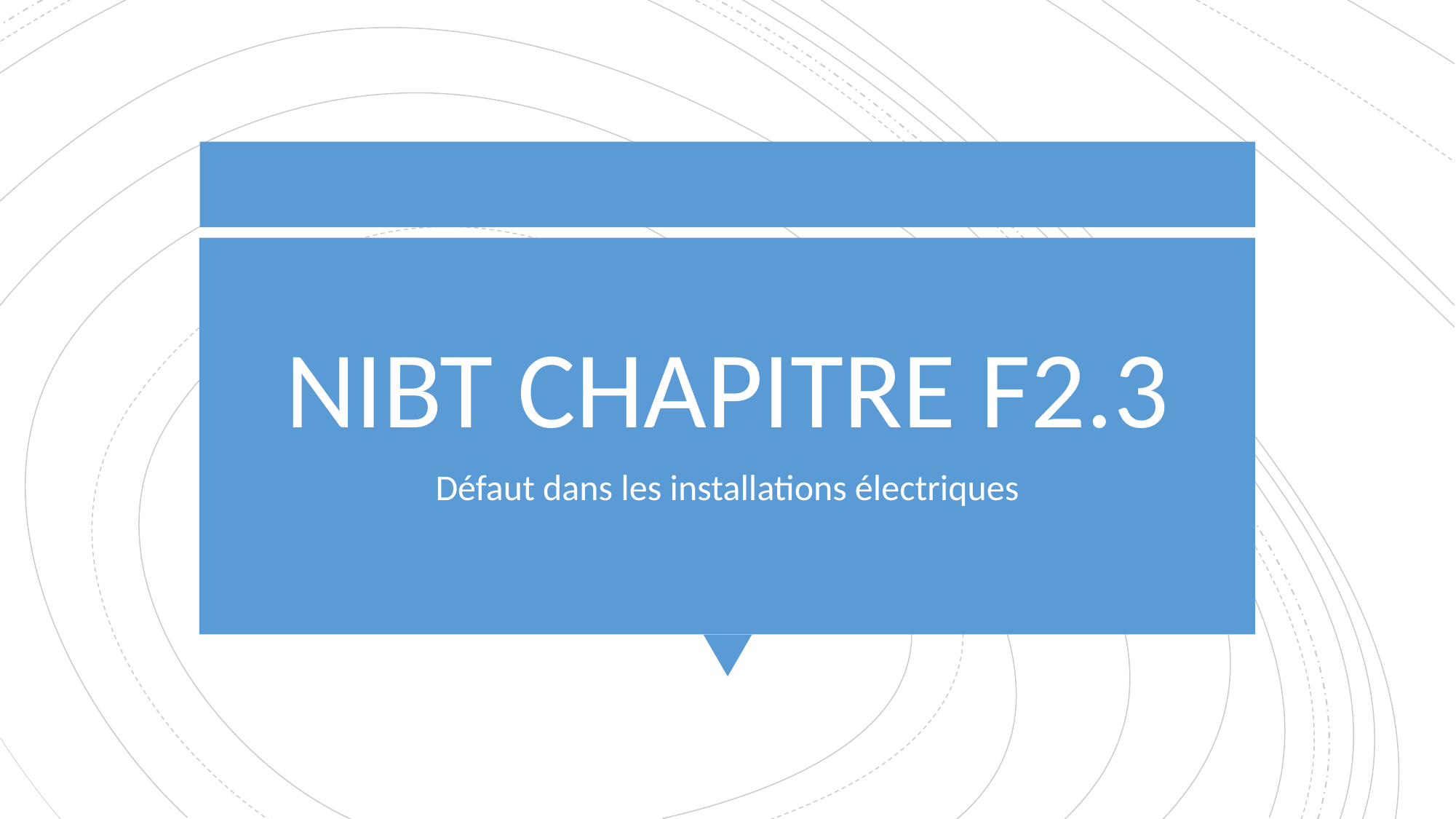

# NIBT CHAPITRE F2.3
Défaut dans les installations électriques